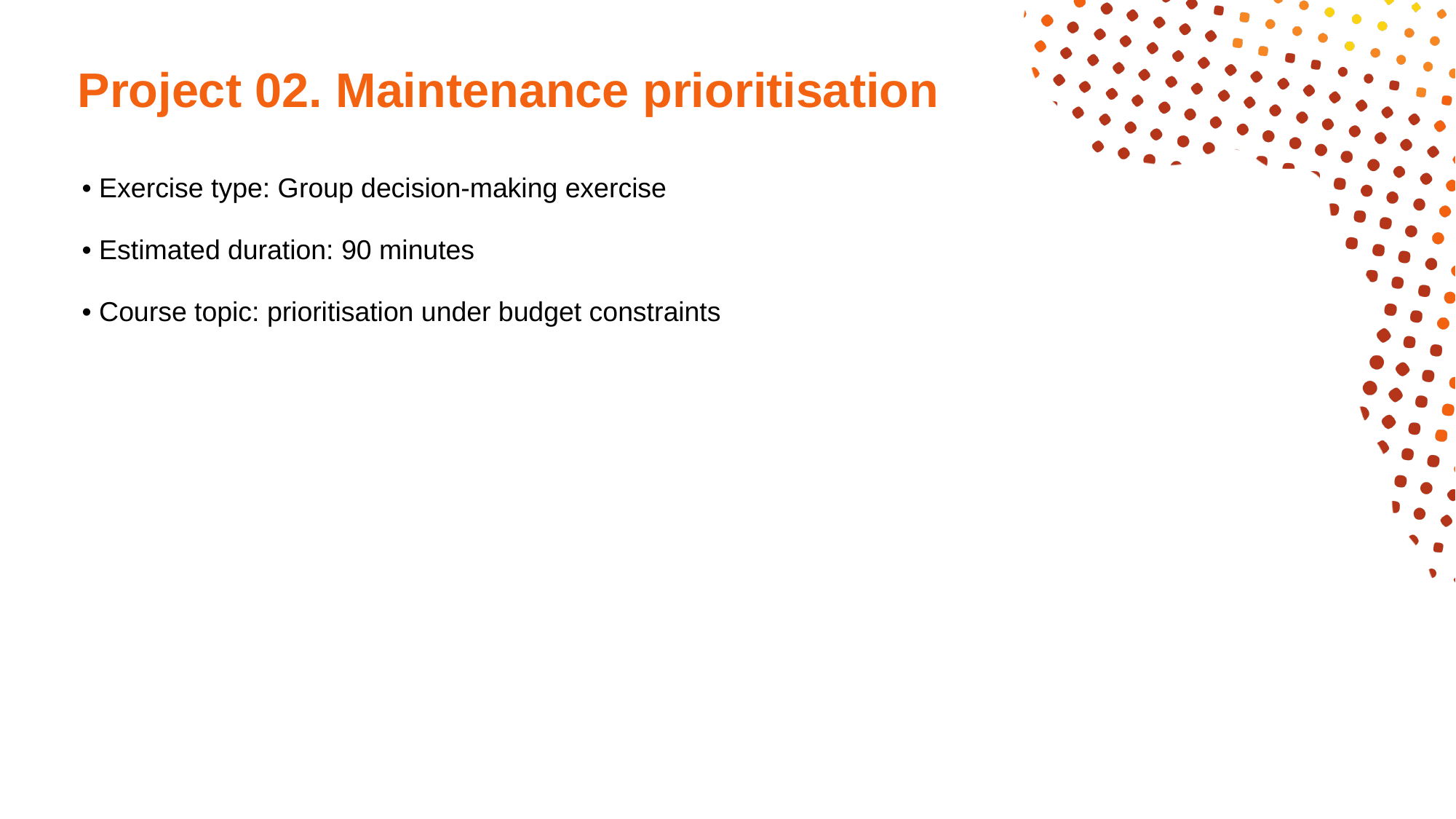

# Project 02. Maintenance prioritisation
• Exercise type: Group decision-making exercise
• Estimated duration: 90 minutes
• Course topic: prioritisation under budget constraints